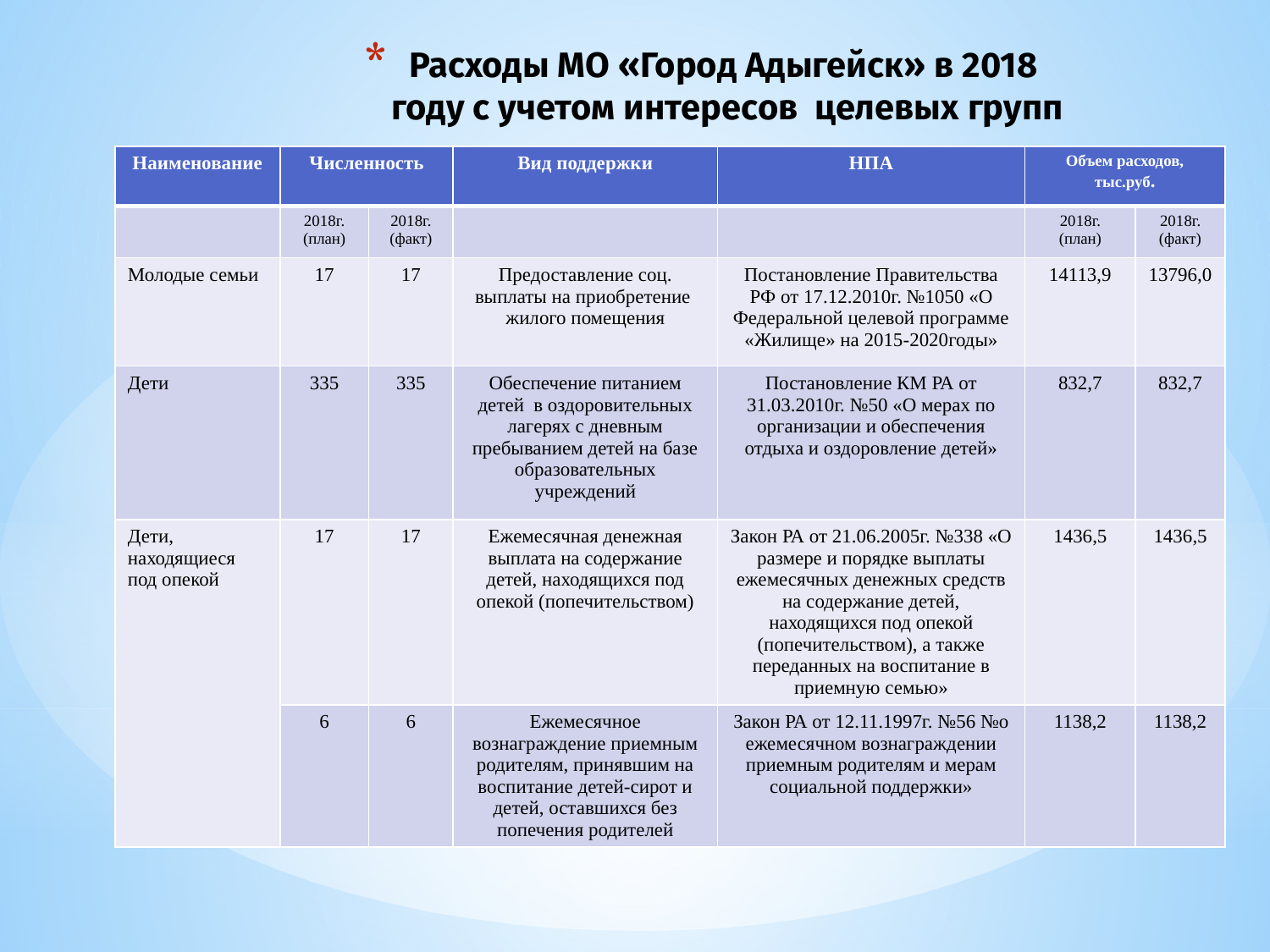

# Расходы МО «Город Адыгейск» в 2018 году с учетом интересов  целевых групп
| Наименование | Численность |  | Вид поддержки | НПА | Объем расходов, тыс.руб. |  |
| --- | --- | --- | --- | --- | --- | --- |
|  | 2018г. (план) | 2018г. (факт) |  |  | 2018г. (план) | 2018г. (факт) |
| Молодые семьи | 17 | 17 | Предоставление соц. выплаты на приобретение жилого помещения | Постановление Правительства РФ от 17.12.2010г. №1050 «О Федеральной целевой программе «Жилище» на 2015-2020годы» | 14113,9 | 13796,0 |
| Дети | 335 | 335 | Обеспечение питанием детей в оздоровительных лагерях с дневным пребыванием детей на базе образовательных учреждений | Постановление КМ РА от 31.03.2010г. №50 «О мерах по организации и обеспечения отдыха и оздоровление детей» | 832,7 | 832,7 |
| Дети, находящиеся под опекой | 17 | 17 | Ежемесячная денежная выплата на содержание детей, находящихся под опекой (попечительством) | Закон РА от 21.06.2005г. №338 «О размере и порядке выплаты ежемесячных денежных средств на содержание детей, находящихся под опекой (попечительством), а также переданных на воспитание в приемную семью» | 1436,5 | 1436,5 |
|  | 6 | 6 | Ежемесячное вознаграждение приемным родителям, принявшим на воспитание детей-сирот и детей, оставшихся без попечения родителей | Закон РА от 12.11.1997г. №56 №о ежемесячном вознаграждении приемным родителям и мерам социальной поддержки» | 1138,2 | 1138,2 |